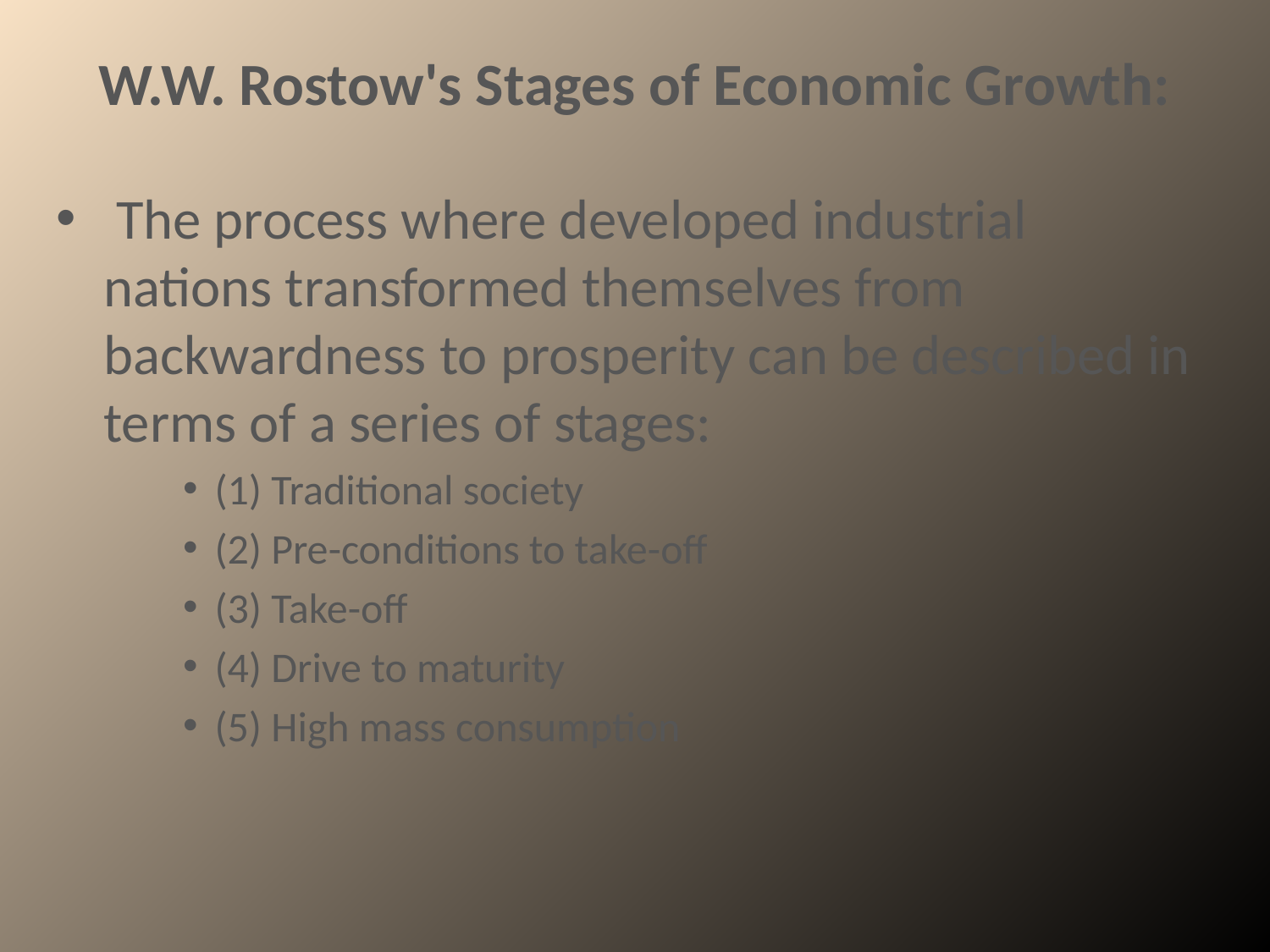

# W.W. Rostow's Stages of Economic Growth:
 The process where developed industrial nations transformed themselves from backwardness to prosperity can be described in terms of a series of stages:
(1) Traditional society
(2) Pre-conditions to take-off
(3) Take-off
(4) Drive to maturity
(5) High mass consumption